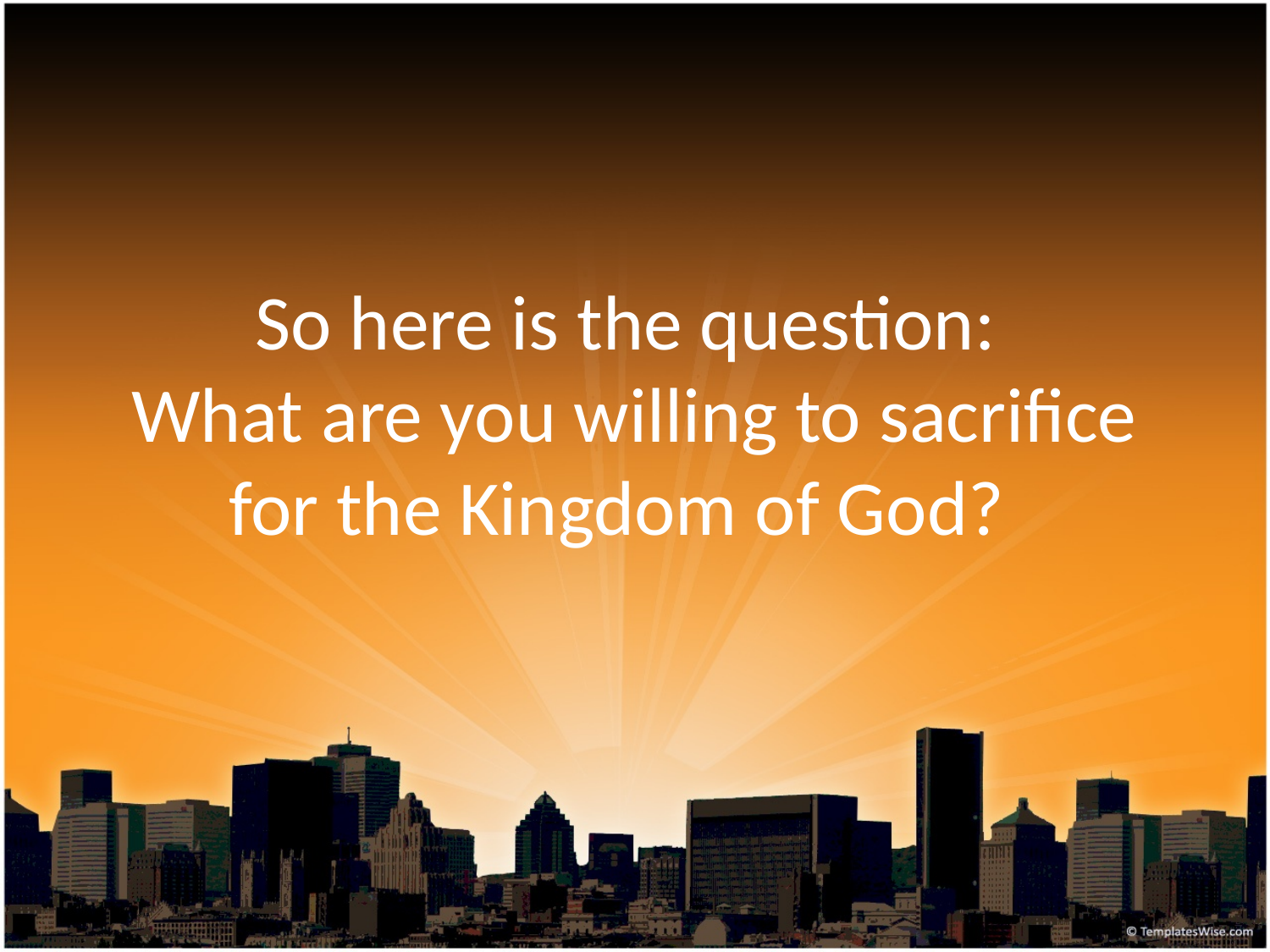

# So here is the question: What are you willing to sacrifice for the Kingdom of God?